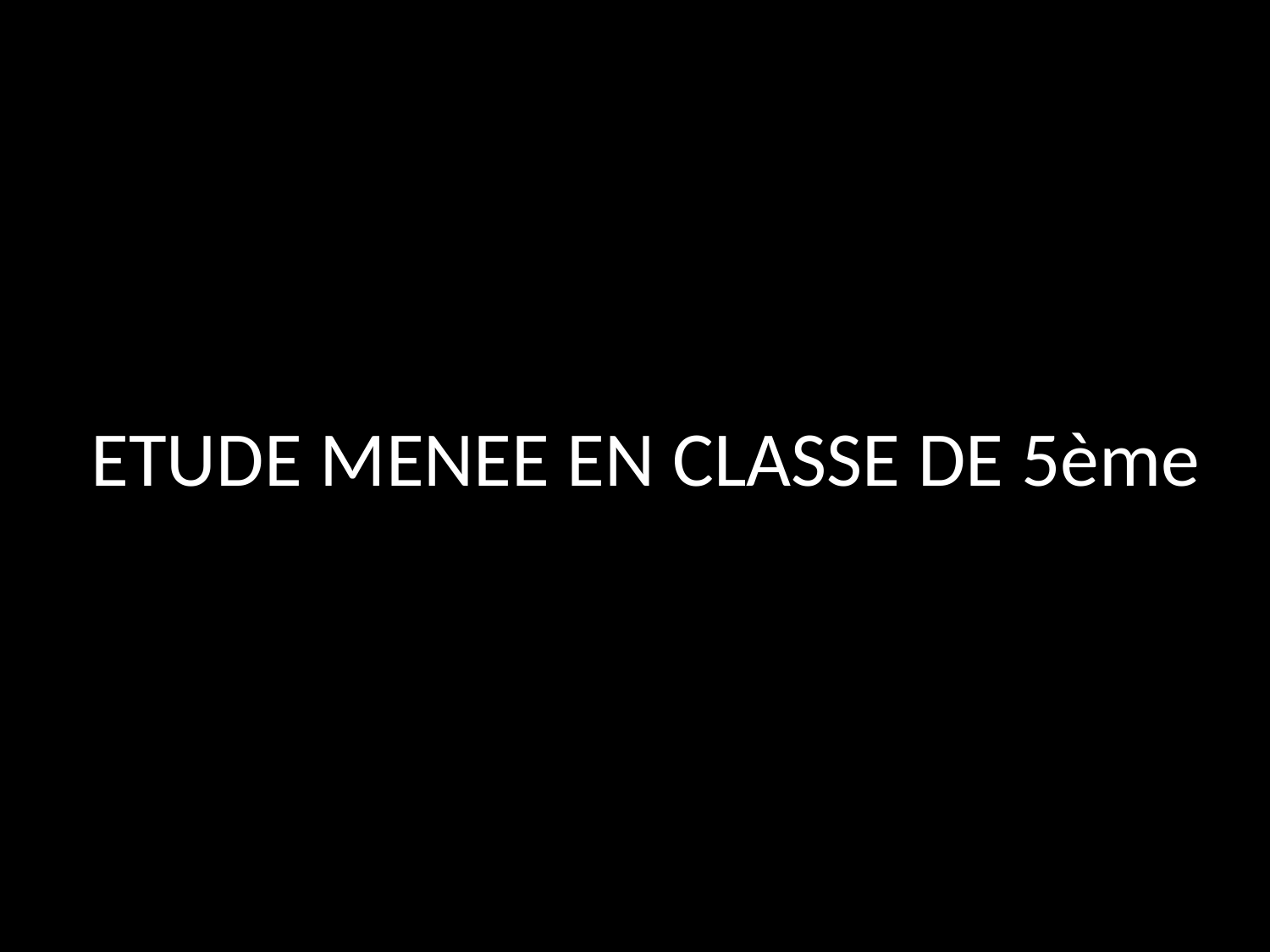

# ETUDE MENEE EN CLASSE DE 5ème